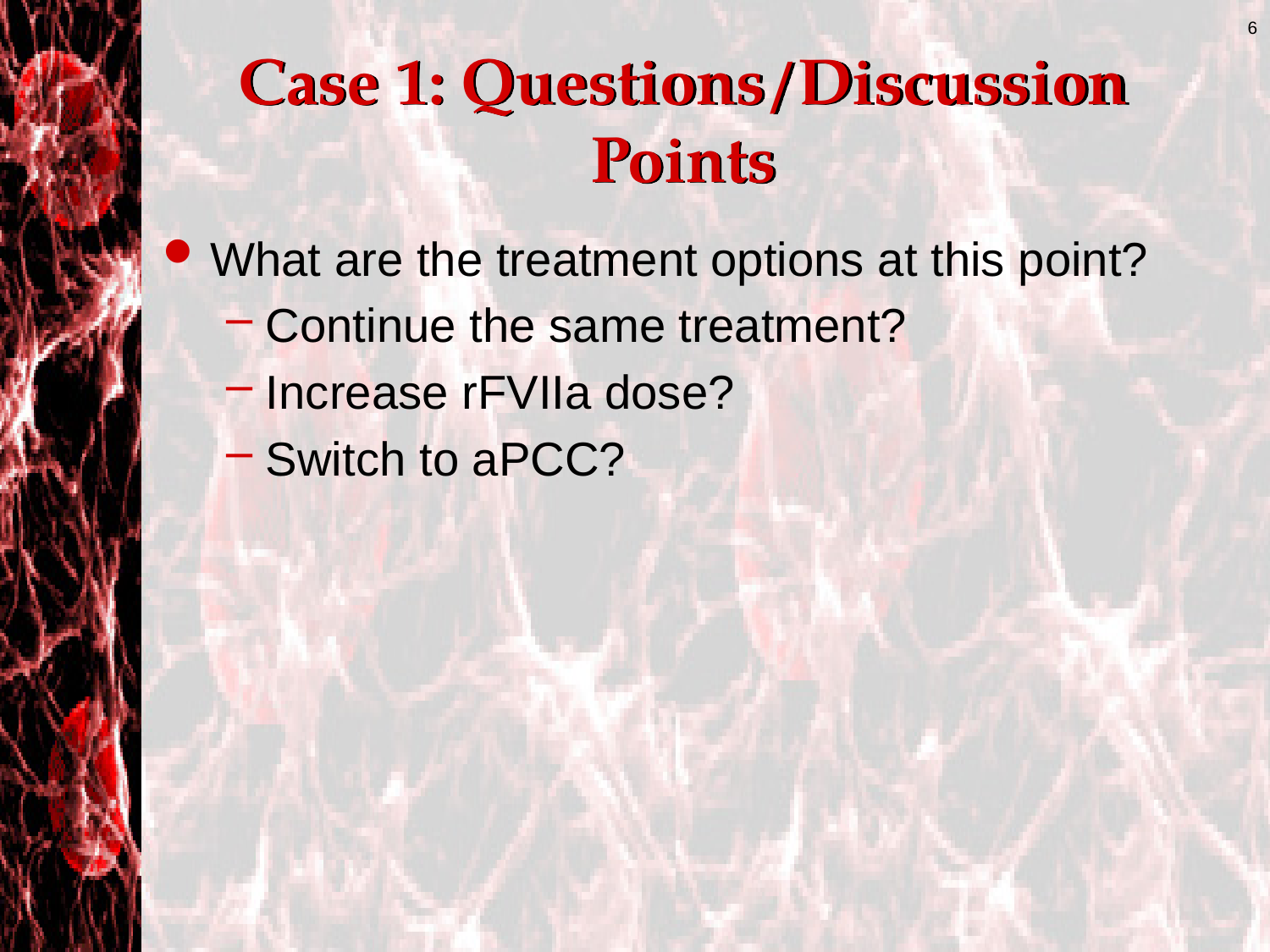

6
# Case 1: Questions/Discussion Points
What are the treatment options at this point?
Continue the same treatment?
Increase rFVIIa dose?
Switch to aPCC?